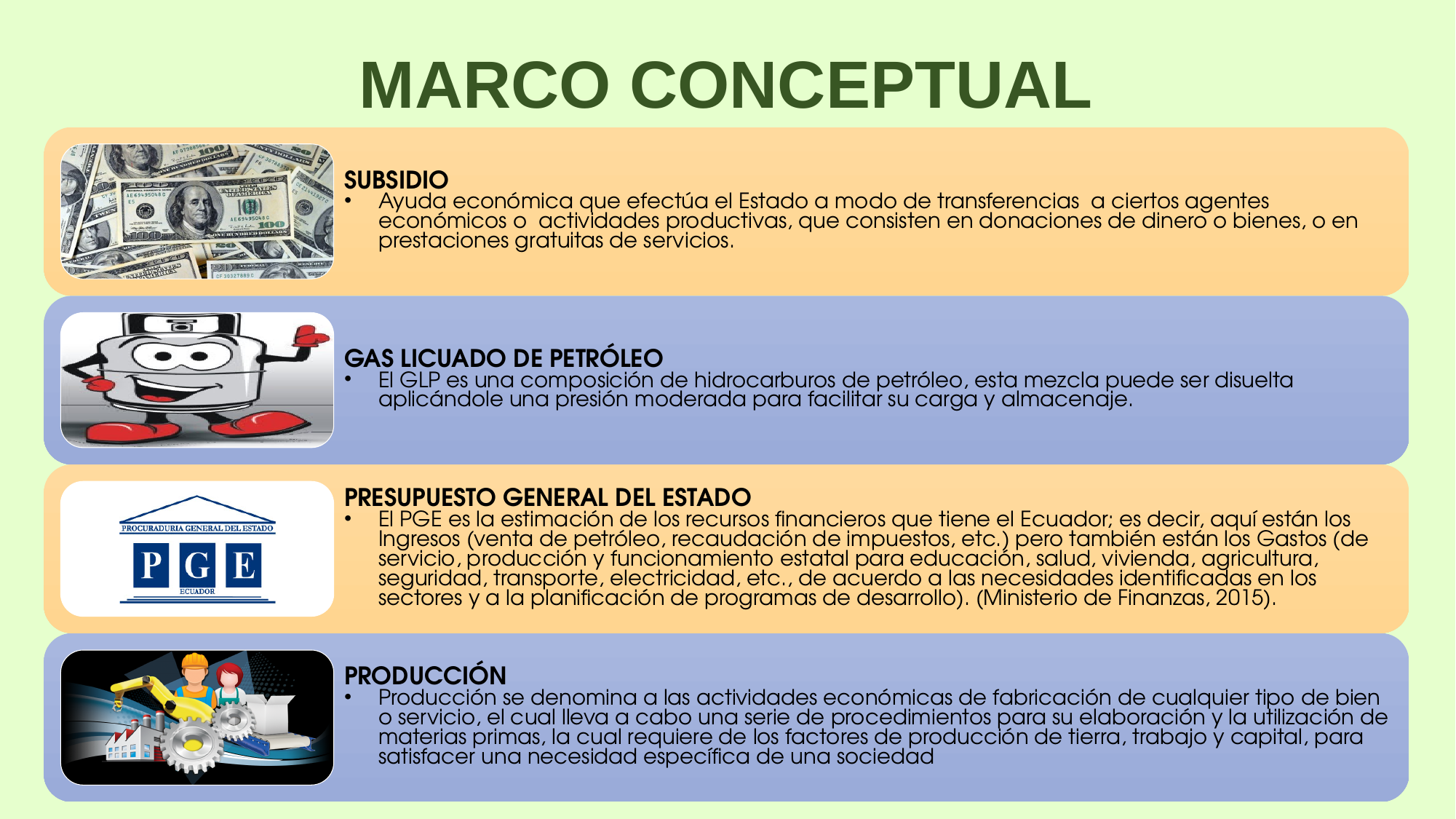

# MARCO CONCEPTUAL
SUBSIDIO
Ayuda económica que efectúa el Estado a modo de transferencias  a ciertos agentes económicos o  actividades productivas, que consisten en donaciones de dinero o bienes, o en prestaciones gratuitas de servicios.
GAS LICUADO DE PETRÓLEO
El GLP es una composición de hidrocarburos de petróleo, esta mezcla puede ser disuelta aplicándole una presión moderada para facilitar su carga y almacenaje.
PRESUPUESTO GENERAL DEL ESTADO
El PGE es la estimación de los recursos financieros que tiene el Ecuador; es decir, aquí están los Ingresos (venta de petróleo, recaudación de impuestos, etc.) pero también están los Gastos (de servicio, producción y funcionamiento estatal para educación, salud, vivienda, agricultura, seguridad, transporte, electricidad, etc., de acuerdo a las necesidades identificadas en los sectores y a la planificación de programas de desarrollo). (Ministerio de Finanzas, 2015).
PRODUCCIÓN
Producción se denomina a las actividades económicas de fabricación de cualquier tipo de bien o servicio, el cual lleva a cabo una serie de procedimientos para su elaboración y la utilización de materias primas, la cual requiere de los factores de producción de tierra, trabajo y capital, para satisfacer una necesidad específica de una sociedad